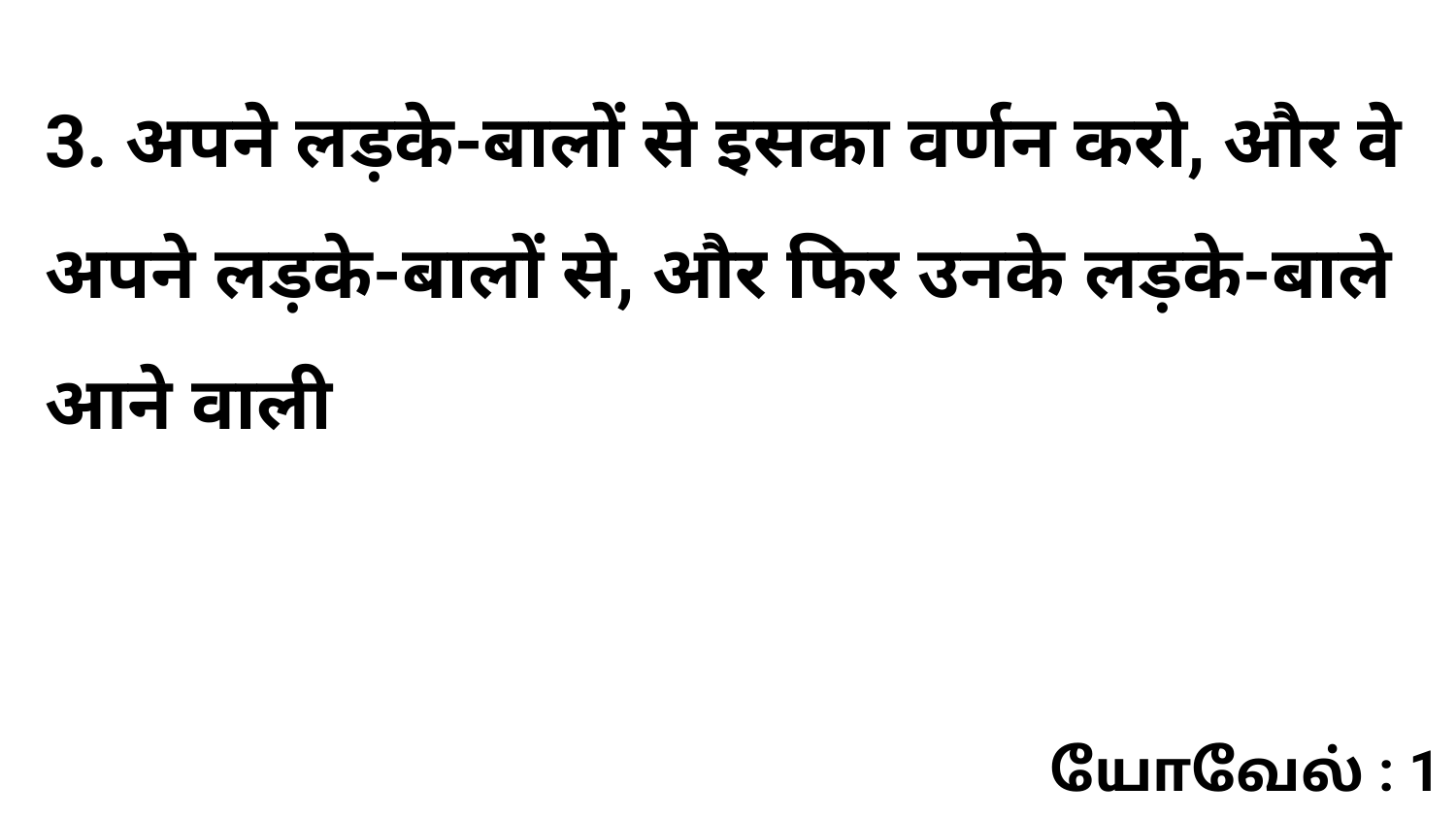

3. अपने लड़के-बालों से इसका वर्णन करो, और वे अपने लड़के-बालों से, और फिर उनके लड़के-बाले आने वाली
யோவேல் : 1